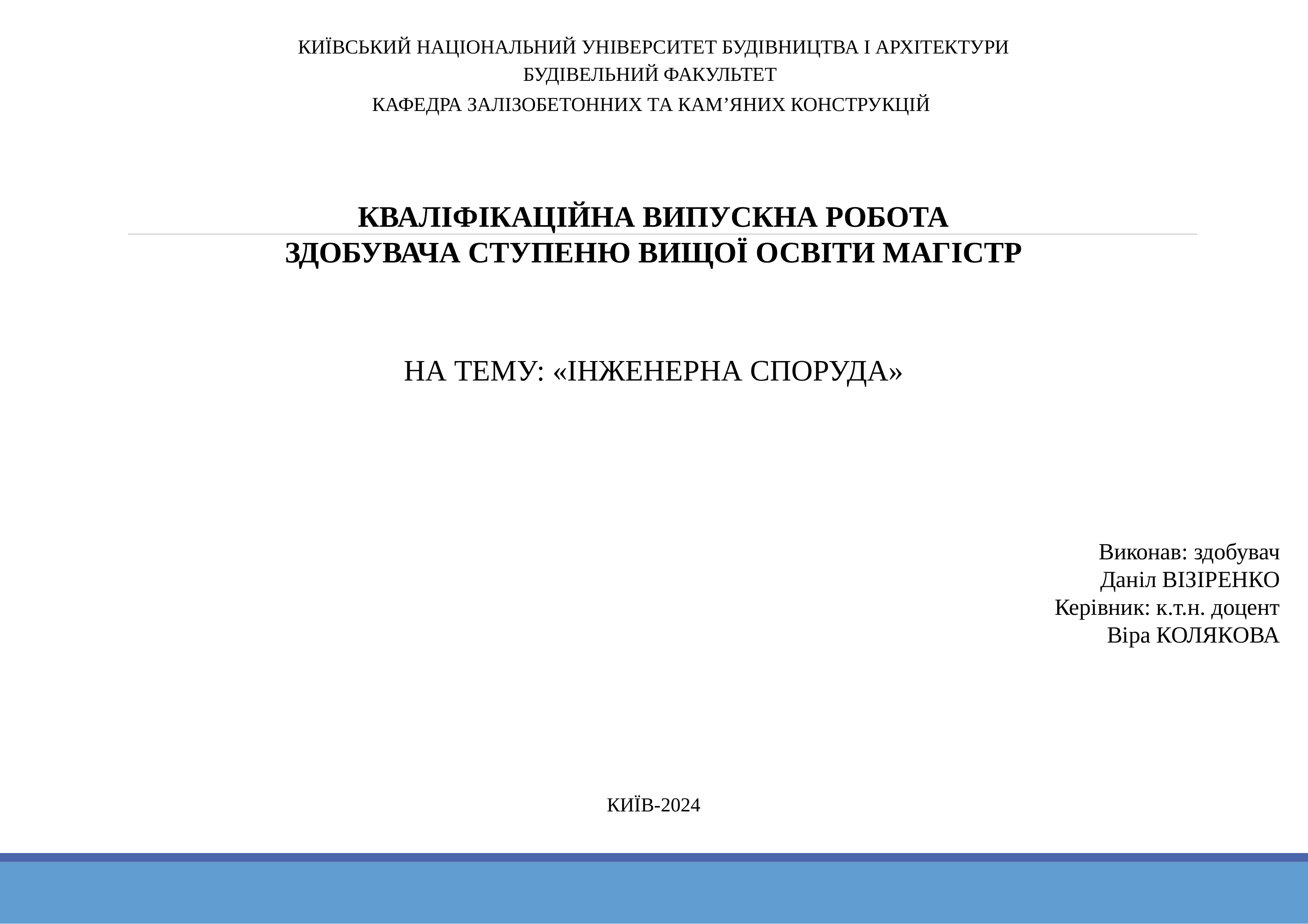

КИЇВСЬКИЙ НАЦІОНАЛЬНИЙ УНІВЕРСИТЕТ БУДІВНИЦТВА І АРХІТЕКТУРИ
БУДІВЕЛЬНИЙ ФАКУЛЬТЕТ
КАФЕДРА ЗАЛІЗОБЕТОННИХ ТА КАМ’ЯНИХ КОНСТРУКЦІЙ
КВАЛІФІКАЦІЙНА ВИПУСКНА РОБОТА
ЗДОБУВАЧА СТУПЕНЮ ВИЩОЇ ОСВІТИ МАГІСТР
НА ТЕМУ: «ІНЖЕНЕРНА СПОРУДА»
Виконав: здобувач
Даніл ВІЗІРЕНКО
Керівник: к.т.н. доцент
Віра КОЛЯКОВА
КИЇВ-2024